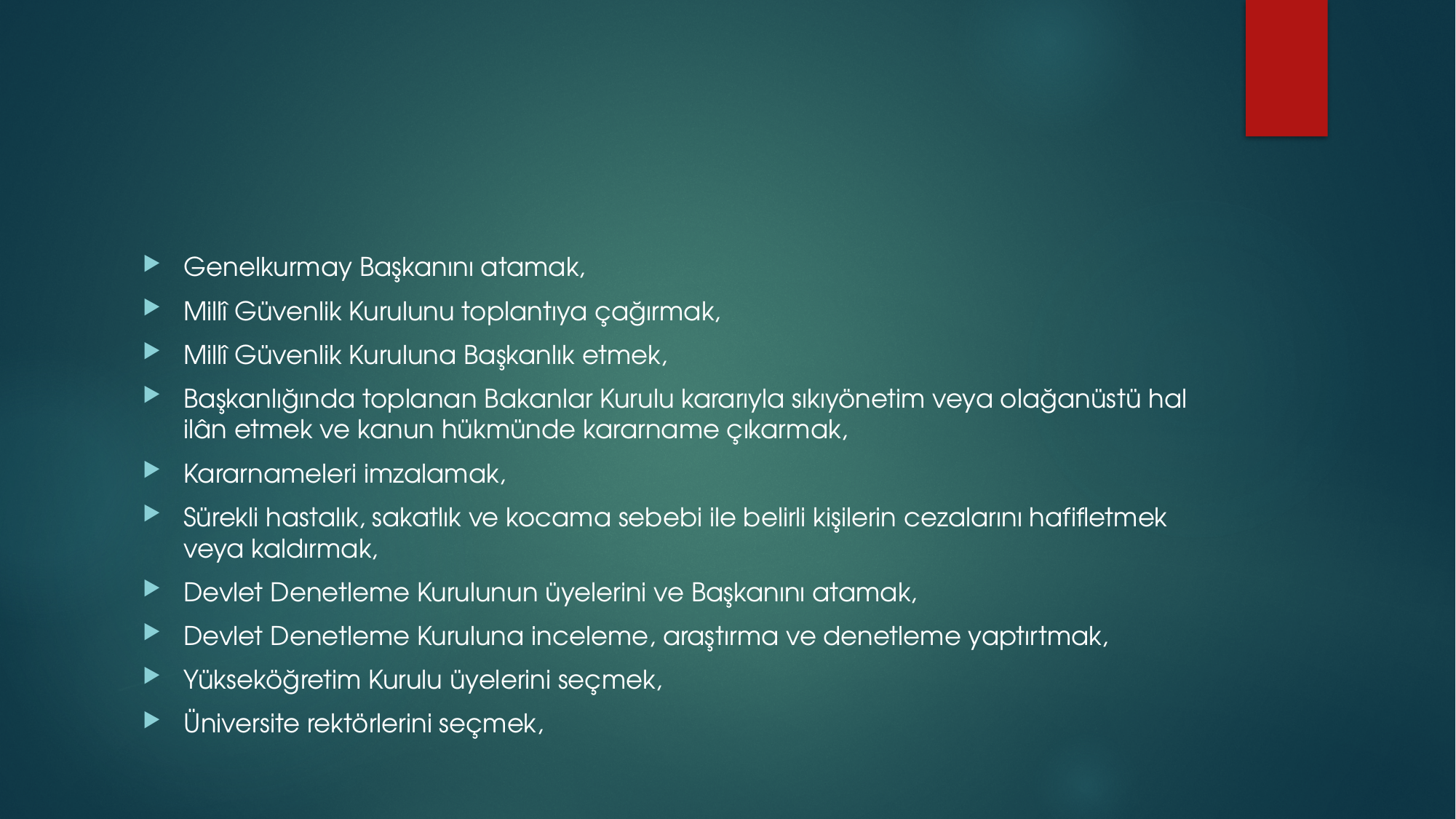

#
Genelkurmay Başkanını atamak,
Millî Güvenlik Kurulunu toplantıya çağırmak,
Millî Güvenlik Kuruluna Başkanlık etmek,
Başkanlığında toplanan Bakanlar Kurulu kararıyla sıkıyönetim veya olağanüstü hal ilân etmek ve kanun hükmünde kararname çıkarmak,
Kararnameleri imzalamak,
Sürekli hastalık, sakatlık ve kocama sebebi ile belirli kişilerin cezalarını hafifletmek veya kaldırmak,
Devlet Denetleme Kurulunun üyelerini ve Başkanını atamak,
Devlet Denetleme Kuruluna inceleme, araştırma ve denetleme yaptırtmak,
Yükseköğretim Kurulu üyelerini seçmek,
Üniversite rektörlerini seçmek,